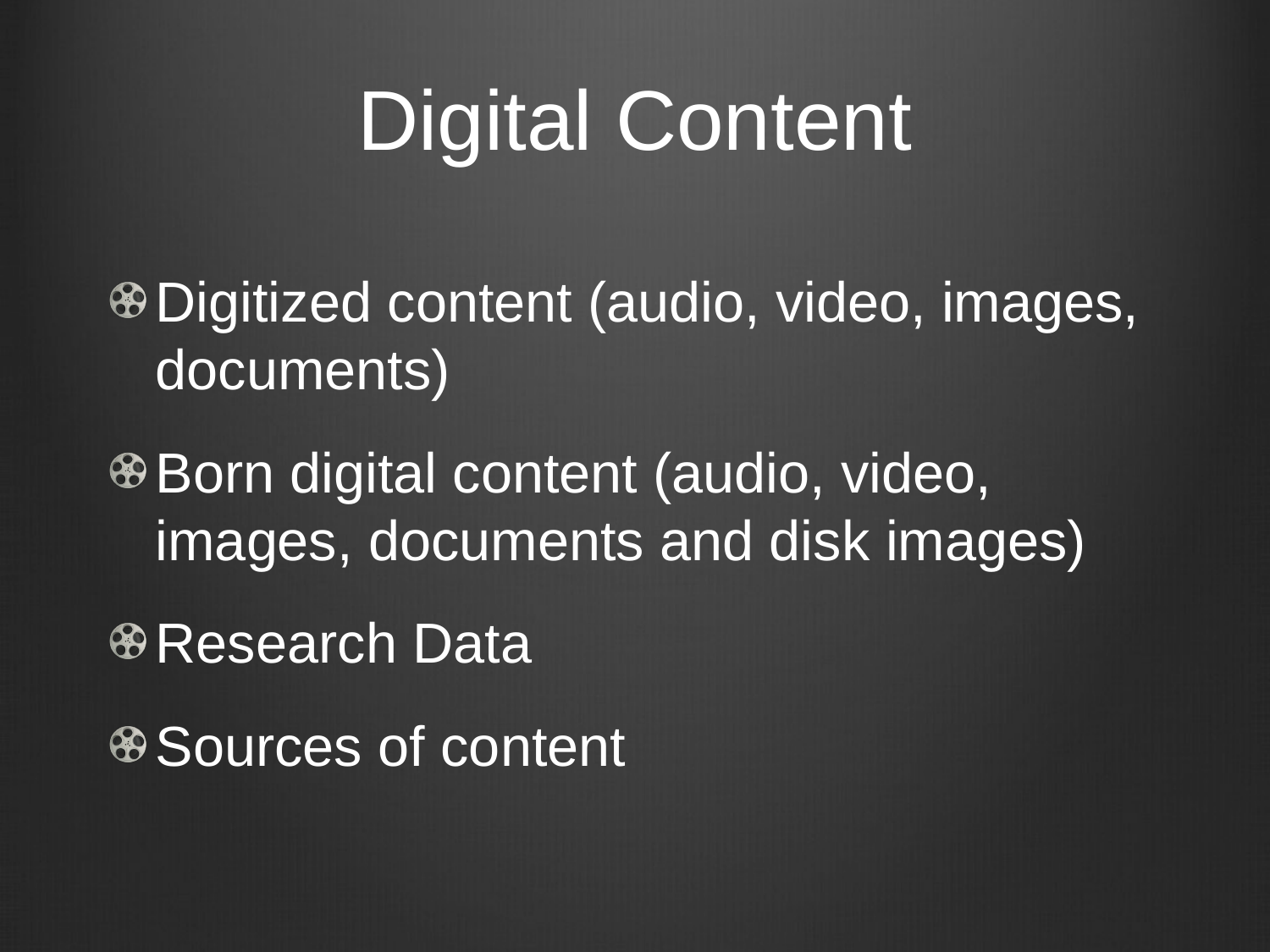

# Digital Content
Digitized content (audio, video, images, documents)
Born digital content (audio, video, images, documents and disk images)
Research Data
Sources of content